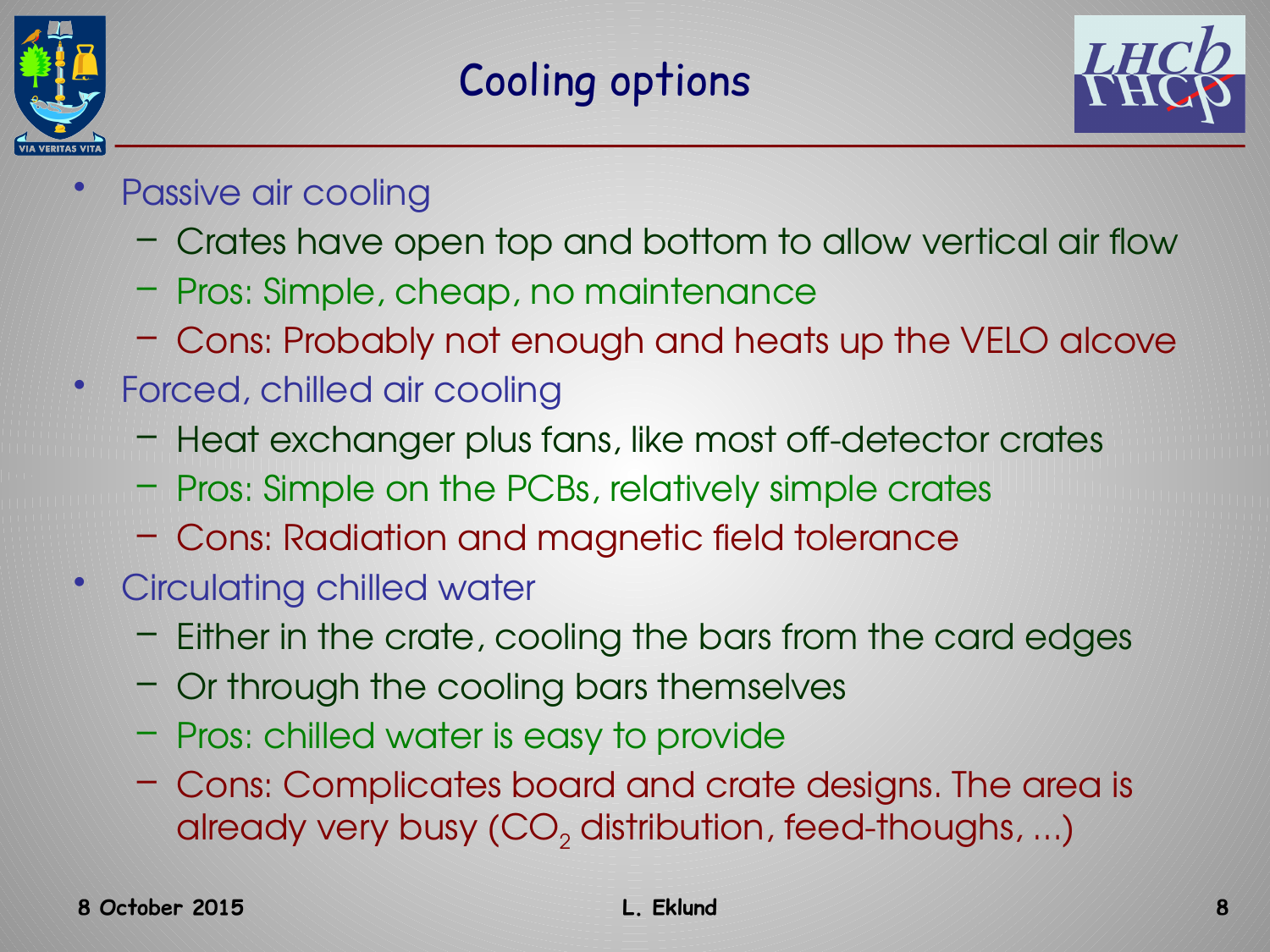

# Cooling options
Passive air cooling
Crates have open top and bottom to allow vertical air flow
Pros: Simple, cheap, no maintenance
Cons: Probably not enough and heats up the VELO alcove
Forced, chilled air cooling
Heat exchanger plus fans, like most off-detector crates
Pros: Simple on the PCBs, relatively simple crates
Cons: Radiation and magnetic field tolerance
Circulating chilled water
Either in the crate, cooling the bars from the card edges
Or through the cooling bars themselves
Pros: chilled water is easy to provide
Cons: Complicates board and crate designs. The area is already very busy (CO2 distribution, feed-thoughs, …)
8 October 2015
8
L. Eklund